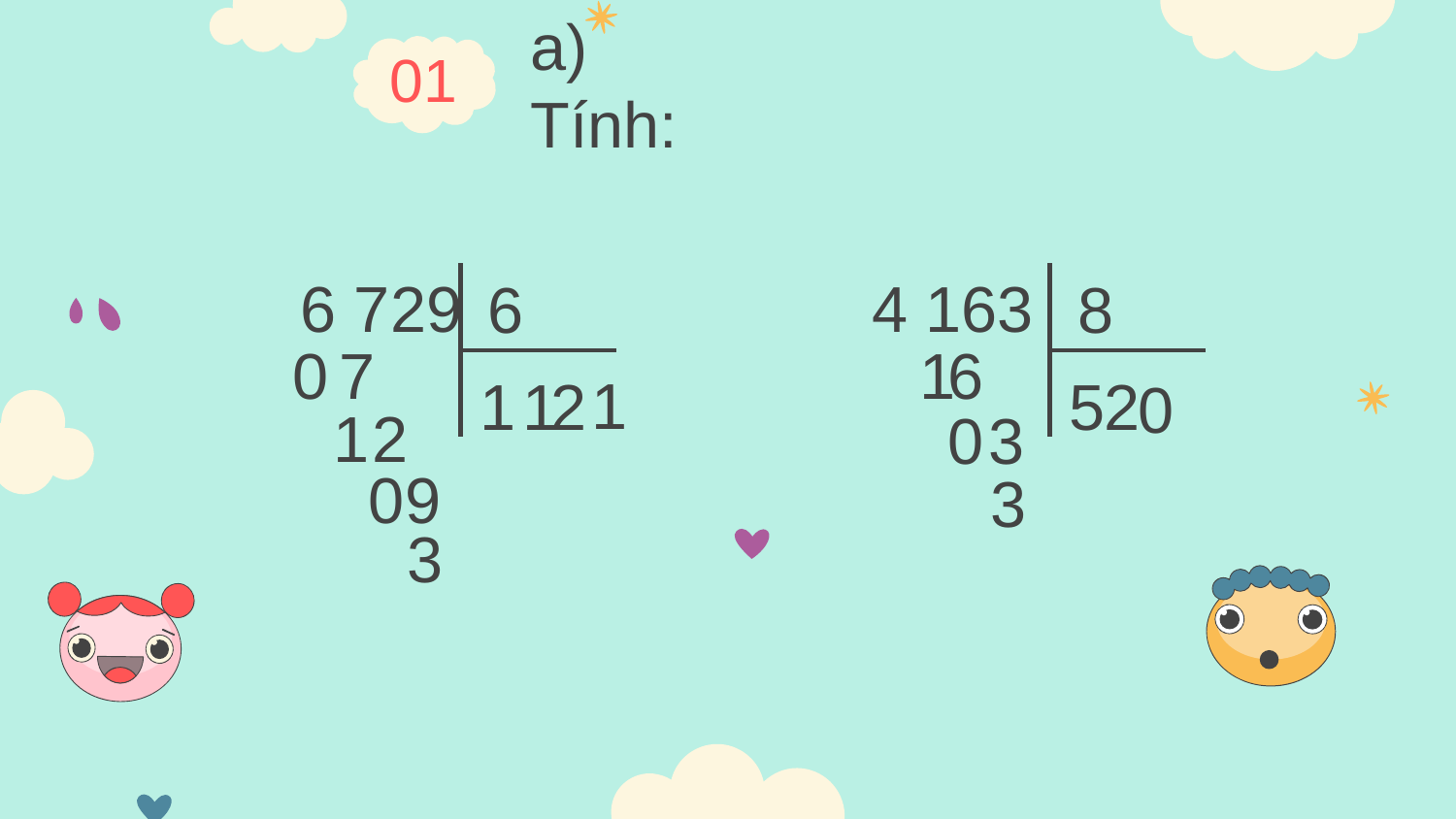

01
a) Tính:
 6 729
4 163
6
8
0
7
1
6
1
1
2
5
1
2
0
2
1
3
0
9
0
3

3